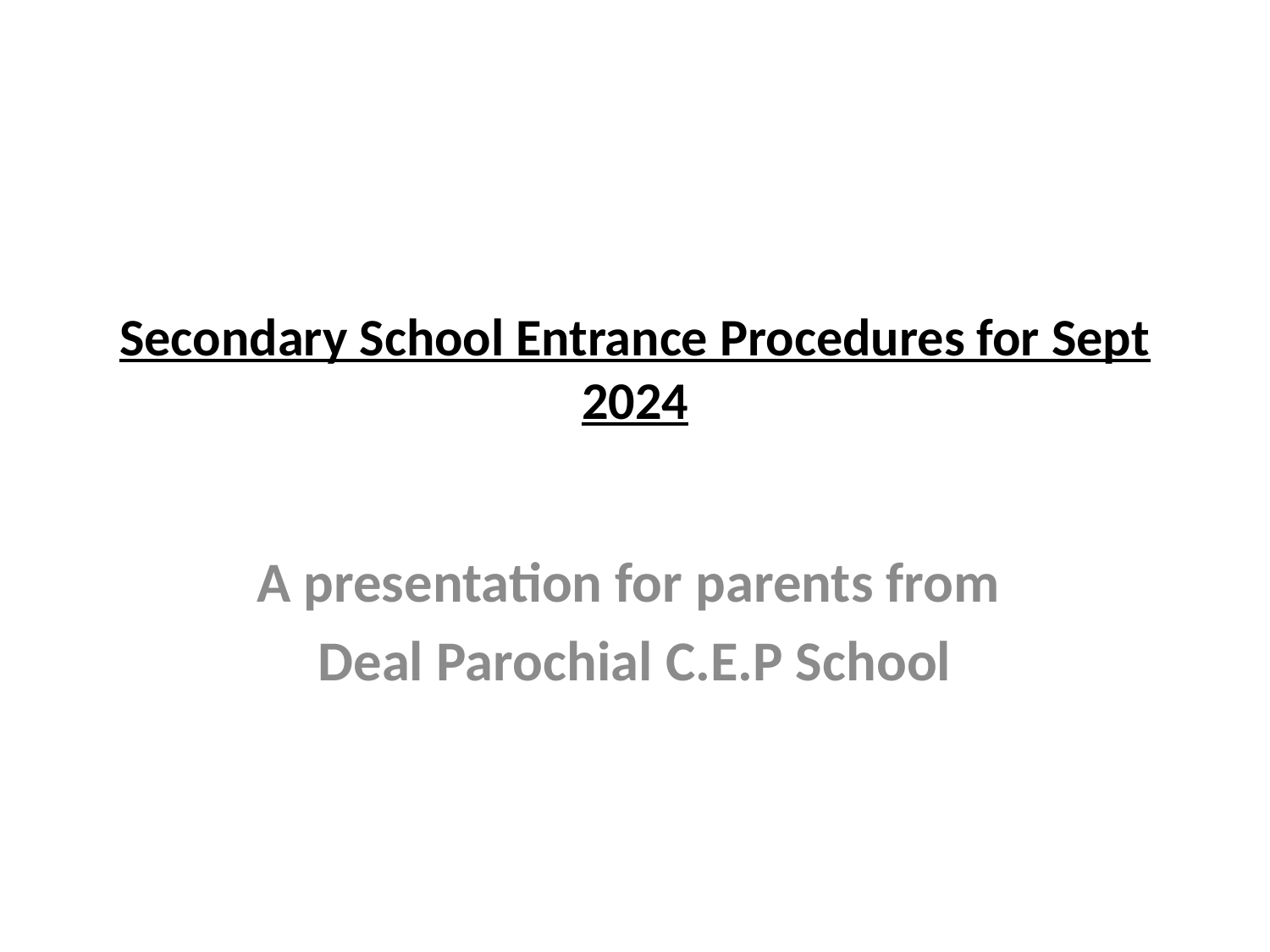

# Secondary School Entrance Procedures for Sept 2024
A presentation for parents from
Deal Parochial C.E.P School